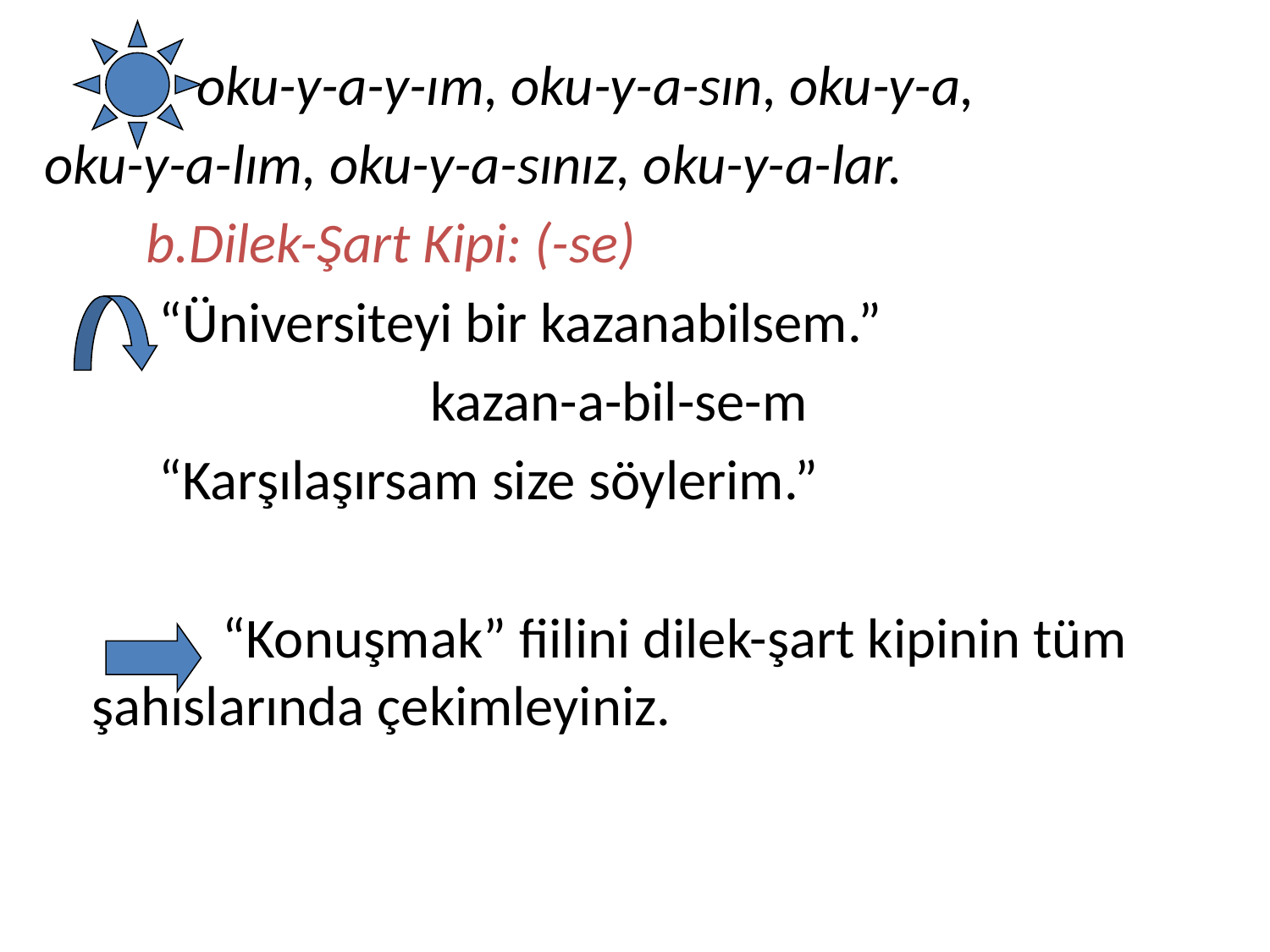

oku-y-a-y-ım, oku-y-a-sın, oku-y-a,
oku-y-a-lım, oku-y-a-sınız, oku-y-a-lar.
        b.Dilek-Şart Kipi: (-se)
         “Üniversiteyi bir kazanabilsem.”
kazan-a-bil-se-m
         “Karşılaşırsam size söylerim.”

              “Konuşmak” fiilini dilek-şart kipinin tüm şahıslarında çekimleyiniz.